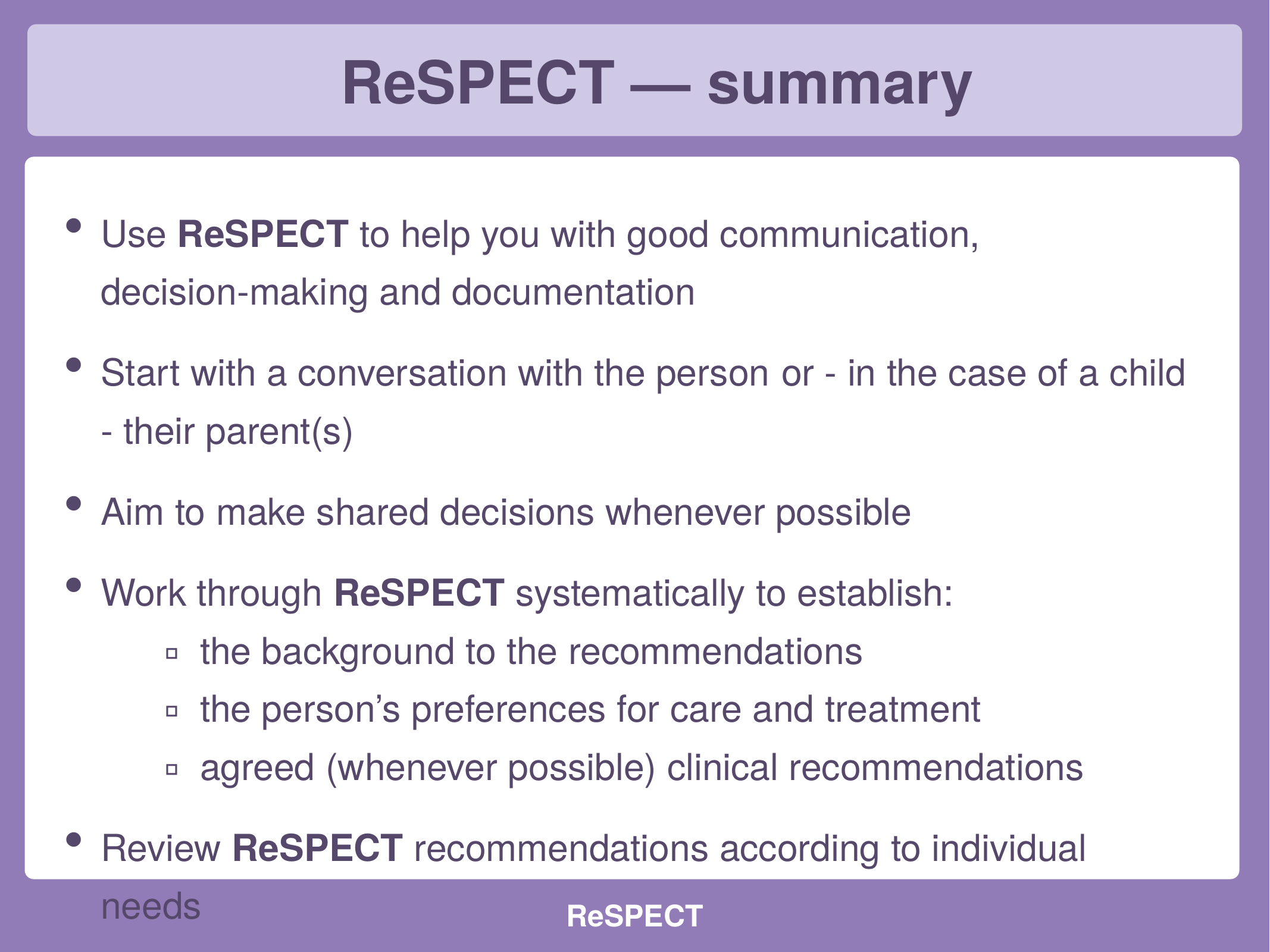

ReSPECT — summary
Use ReSPECT to help you with good communication,
decision-making and documentation

Start with a conversation with the person or - in the case of a child - their parent(s)

Aim to make shared decisions whenever possible

Work through ReSPECT systematically to establish:
	 ▫  the background to the recommendations
	 ▫  the person’s preferences for care and treatment
	 ▫  agreed (whenever possible) clinical recommendations

Review ReSPECT recommendations according to individual needs
ReSPECT